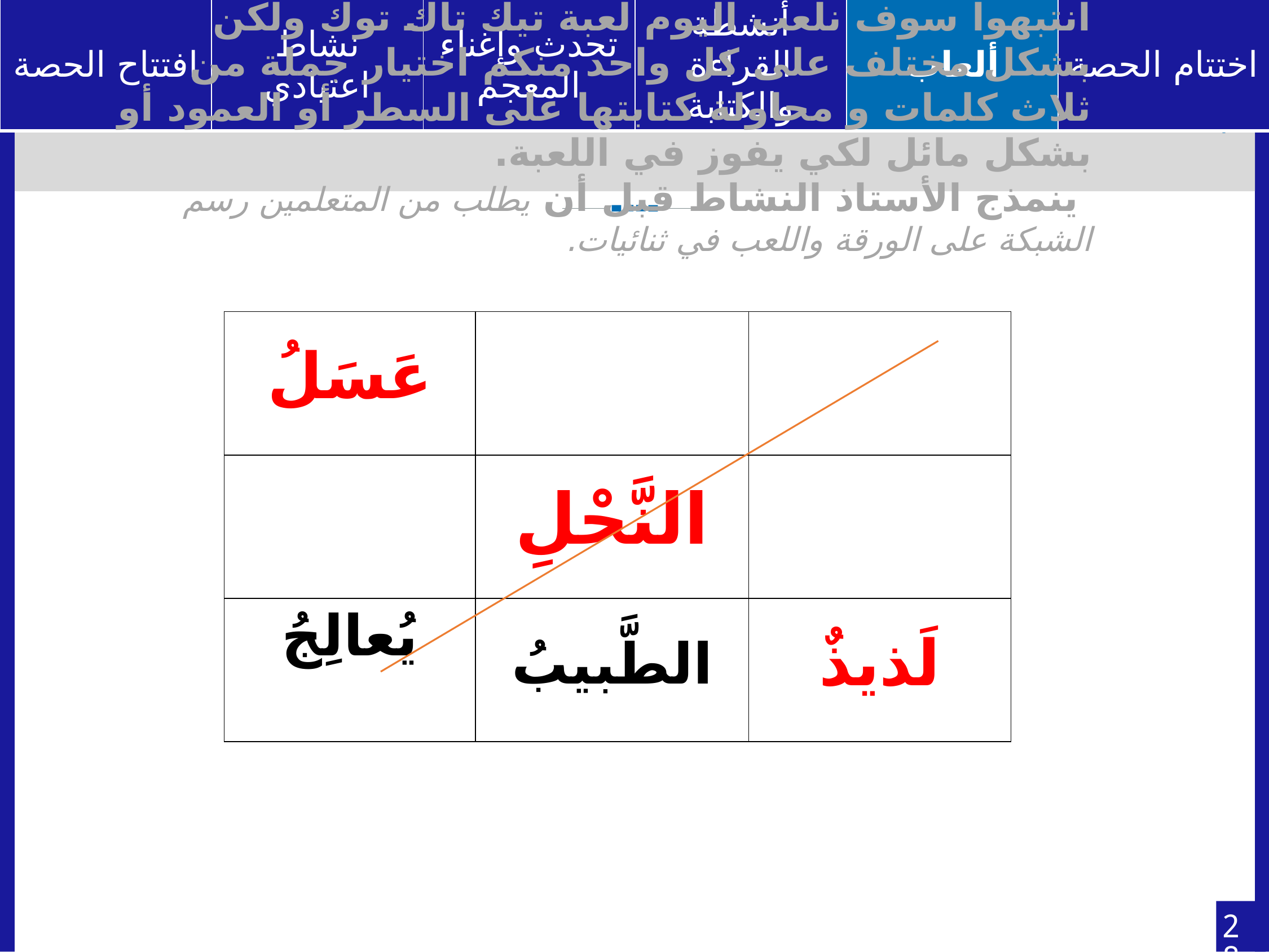

انتبهوا سوف نلعب اليوم لعبة تيك تاك توك ولكن بشكل مختلف على كل واحد منكم اختيار جملة من ثلاث كلمات و محاولة كتابتها على السطر أو العمود أو بشكل مائل لكي يفوز في اللعبة.
 ينمذج الأستاذ النشاط قبل أن يطلب من المتعلمين رسم الشبكة على الورقة واللعب في ثنائيات.
| عَسَلُ |  |  |
| --- | --- | --- |
|  | النَّحْلِ |  |
| يُعالِجُ | الطَّبيبُ | لَذيذٌ |